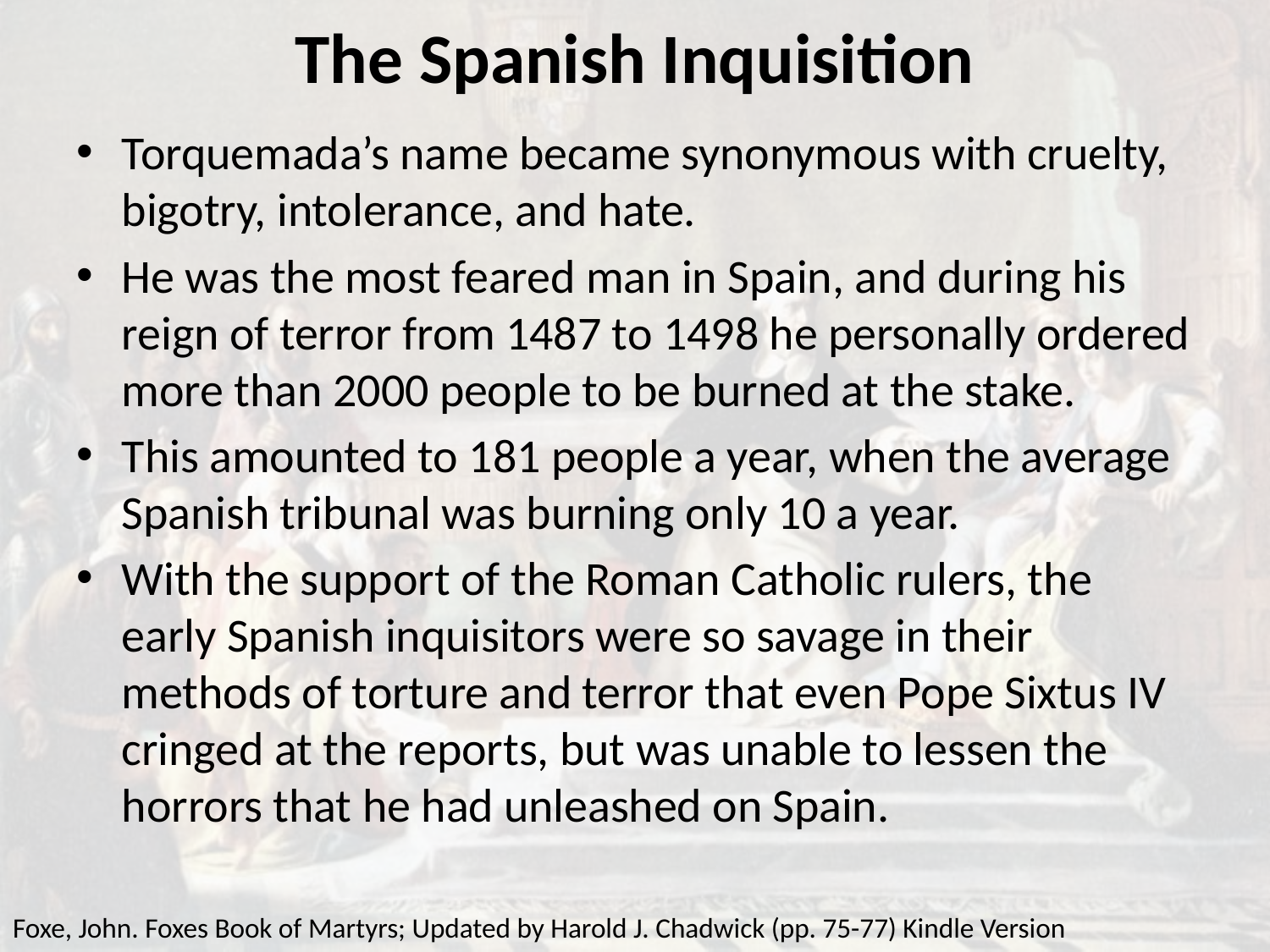

# The Spanish Inquisition
Torquemada’s name became synonymous with cruelty, bigotry, intolerance, and hate.
He was the most feared man in Spain, and during his reign of terror from 1487 to 1498 he personally ordered more than 2000 people to be burned at the stake.
This amounted to 181 people a year, when the average Spanish tribunal was burning only 10 a year.
With the support of the Roman Catholic rulers, the early Spanish inquisitors were so savage in their methods of torture and terror that even Pope Sixtus IV cringed at the reports, but was unable to lessen the horrors that he had unleashed on Spain.
Foxe, John. Foxes Book of Martyrs; Updated by Harold J. Chadwick (pp. 75-77) Kindle Version